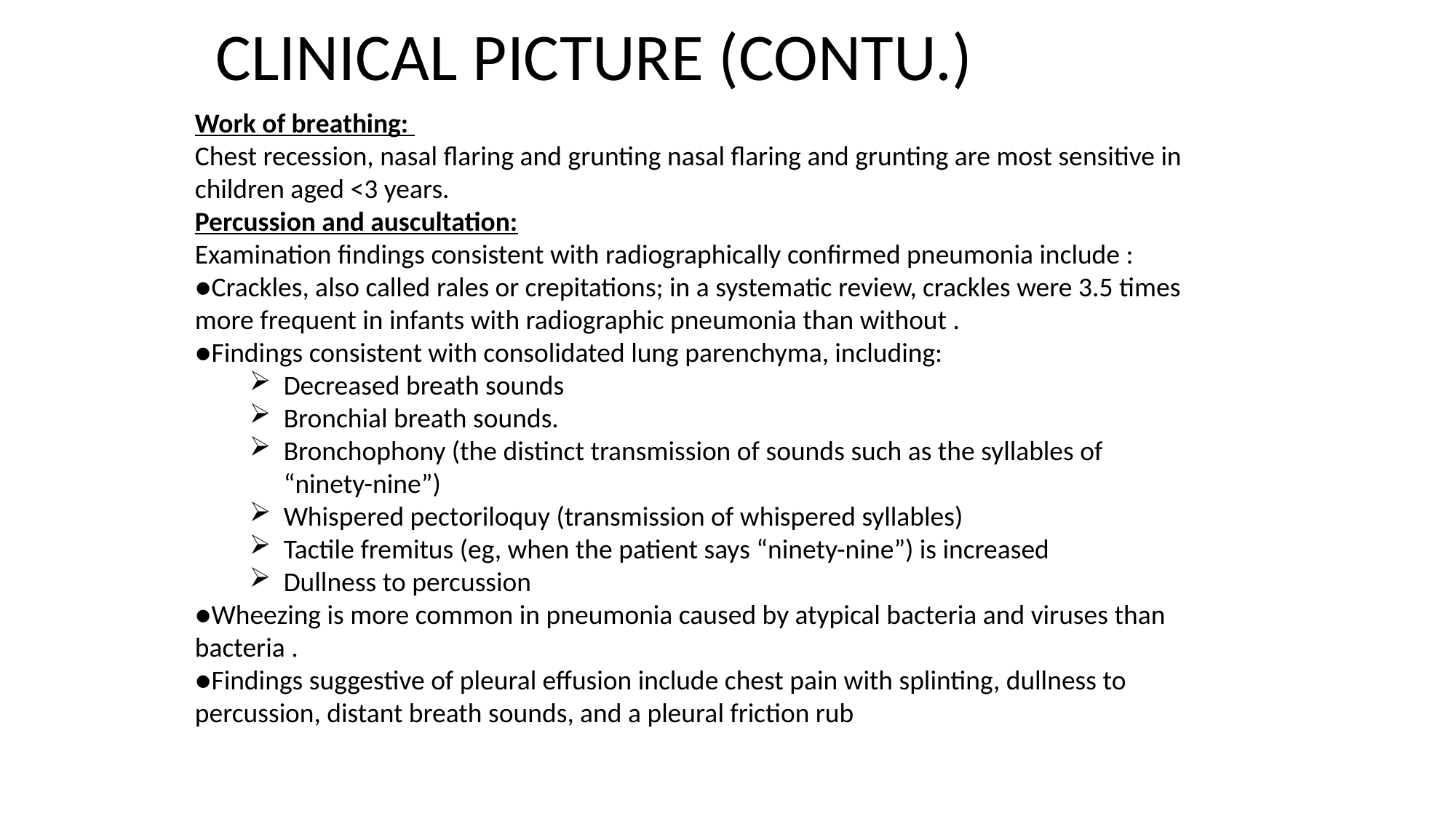

# CLINICAL PICTURE (CONTU.)
Work of breathing:
Chest recession, nasal flaring and grunting nasal flaring and grunting are most sensitive in children aged <3 years.
Percussion and auscultation:
Examination findings consistent with radiographically confirmed pneumonia include :
●Crackles, also called rales or crepitations; in a systematic review, crackles were 3.5 times more frequent in infants with radiographic pneumonia than without .
●Findings consistent with consolidated lung parenchyma, including:
Decreased breath sounds
Bronchial breath sounds.
Bronchophony (the distinct transmission of sounds such as the syllables of “ninety-nine”)
Whispered pectoriloquy (transmission of whispered syllables)
Tactile fremitus (eg, when the patient says “ninety-nine”) is increased
Dullness to percussion
●Wheezing is more common in pneumonia caused by atypical bacteria and viruses than bacteria .
●Findings suggestive of pleural effusion include chest pain with splinting, dullness to percussion, distant breath sounds, and a pleural friction rub